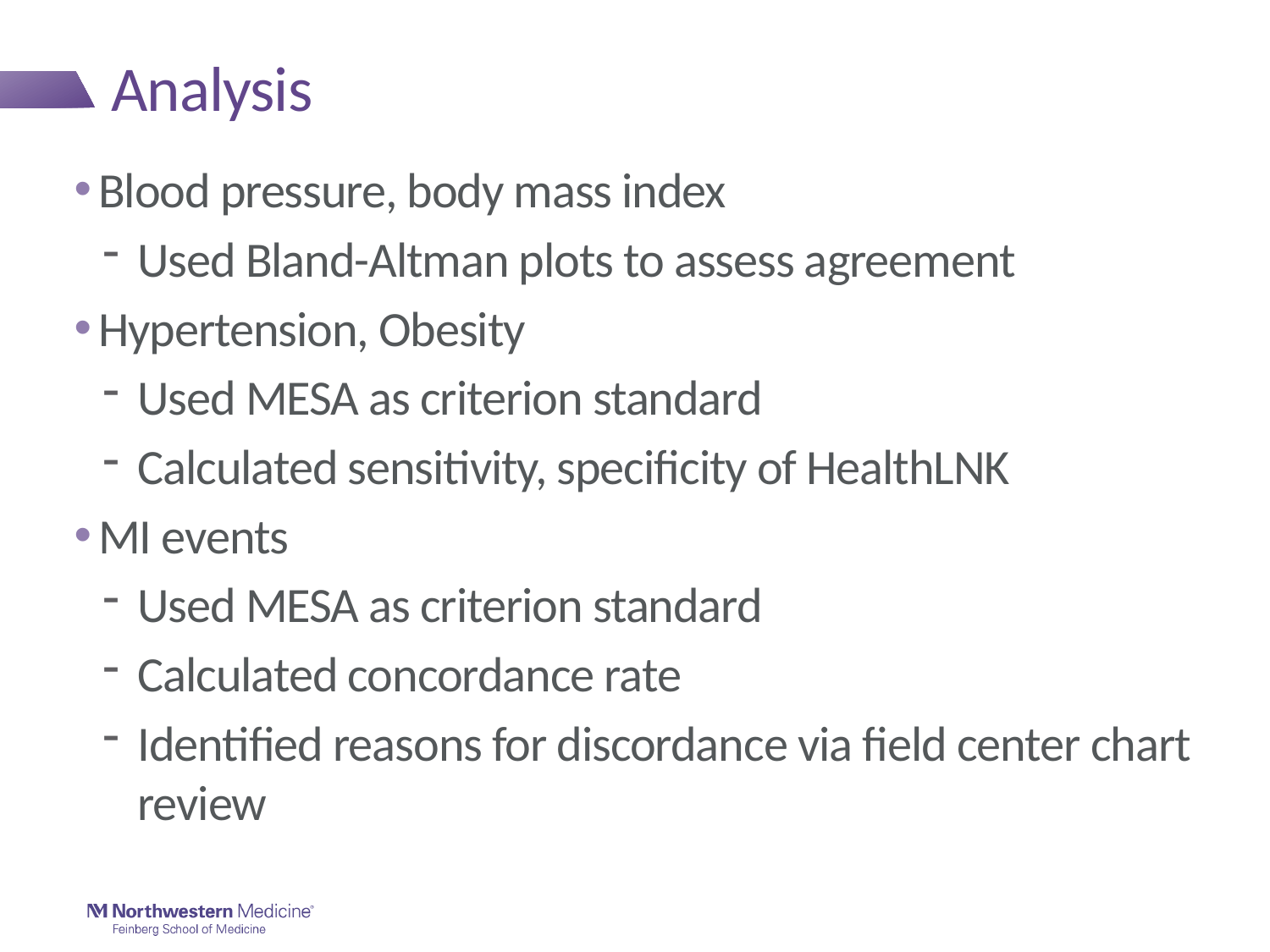

# Analysis
Blood pressure, body mass index
Used Bland-Altman plots to assess agreement
Hypertension, Obesity
Used MESA as criterion standard
Calculated sensitivity, specificity of HealthLNK
MI events
Used MESA as criterion standard
Calculated concordance rate
Identified reasons for discordance via field center chart review